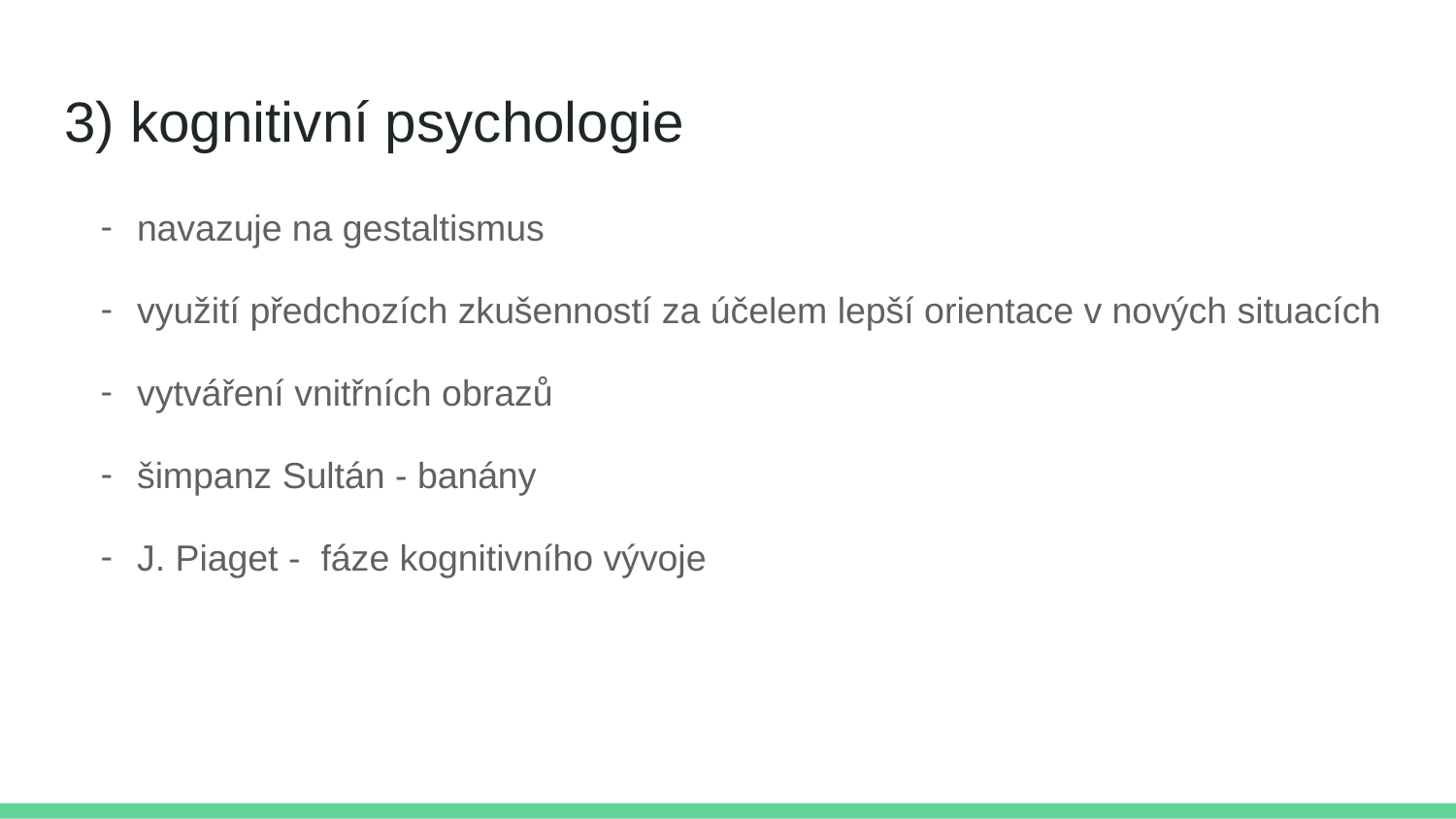

# 3) kognitivní psychologie
navazuje na gestaltismus
využití předchozích zkušenností za účelem lepší orientace v nových situacích
vytváření vnitřních obrazů
šimpanz Sultán - banány
J. Piaget -  fáze kognitivního vývoje